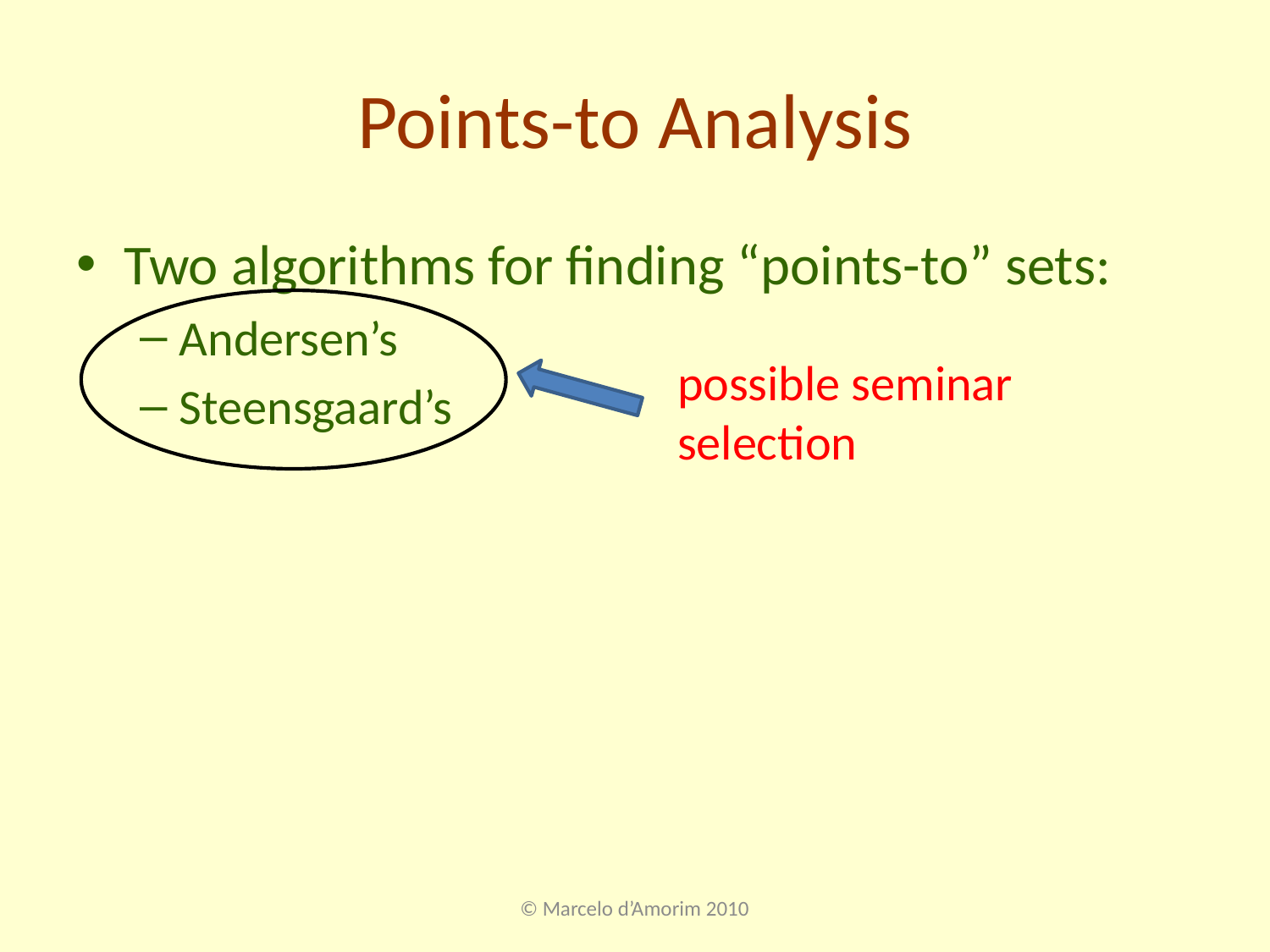

# Points-to Analysis
Two algorithms for finding “points-to” sets:
Andersen’s
Steensgaard’s

possible seminar selection

© Marcelo d’Amorim 2010